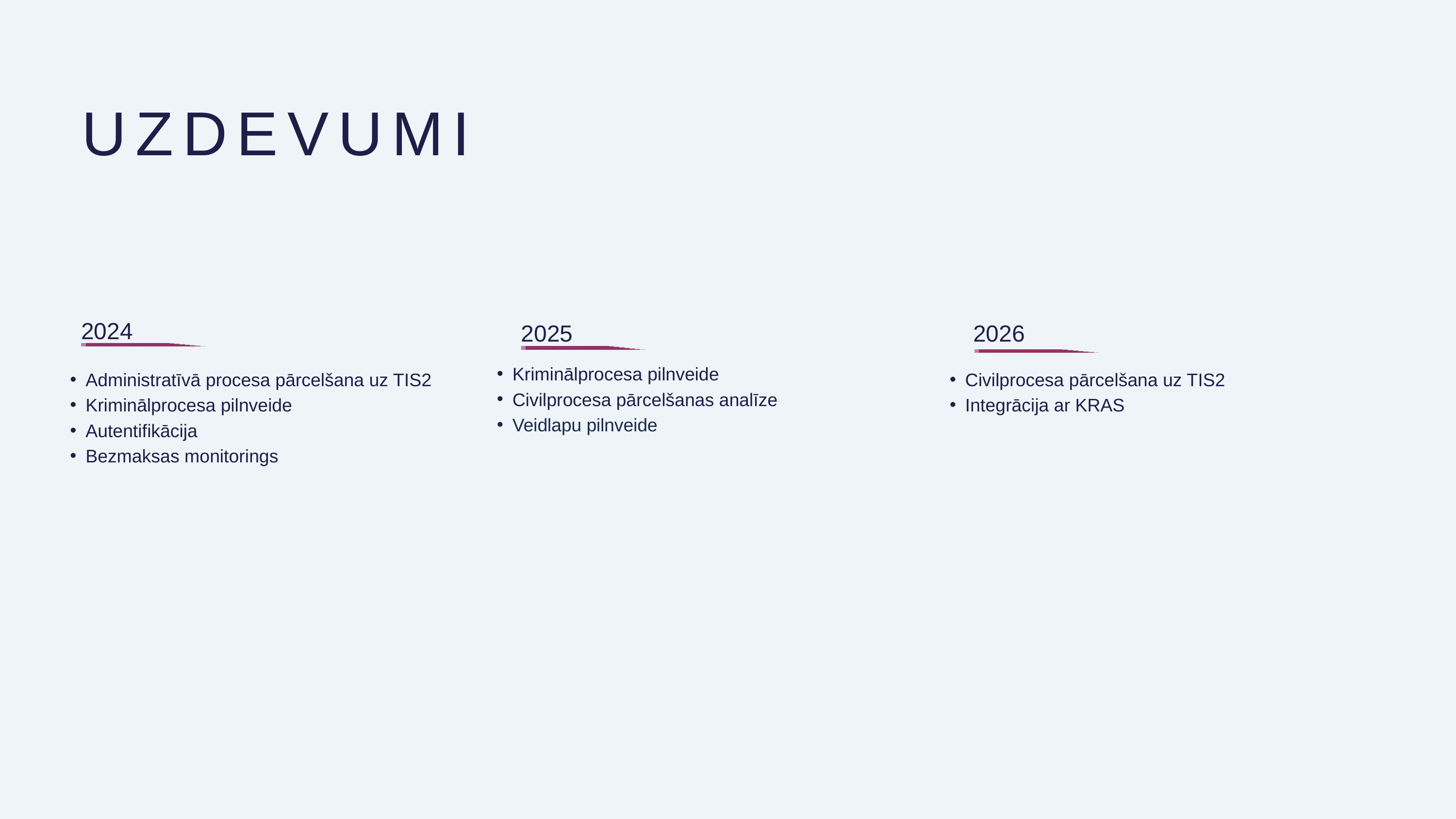

UZDEVUMI

2024
2025
2026
Kriminālprocesa pilnveide
Civilprocesa pārcelšanas analīze
Veidlapu pilnveide
Administratīvā procesa pārcelšana uz TIS2
Kriminālprocesa pilnveide
Autentifikācija
Bezmaksas monitorings
Civilprocesa pārcelšana uz TIS2
Integrācija ar KRAS